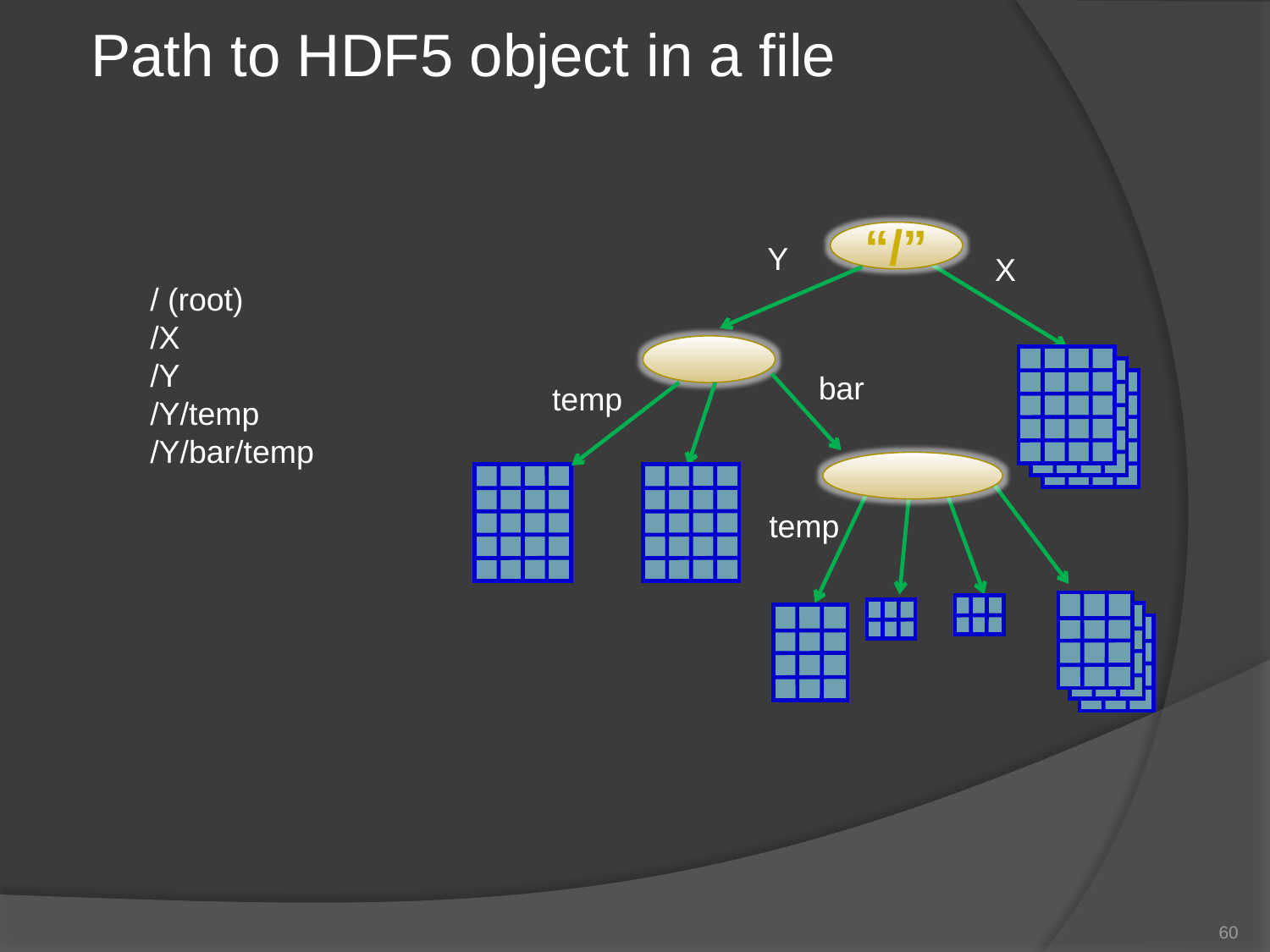

# Path to HDF5 object in a file
“/”
Y

/ (root)
/X
/Y
/Y/temp
/Y/bar/temp

X

bar

temp

temp

60